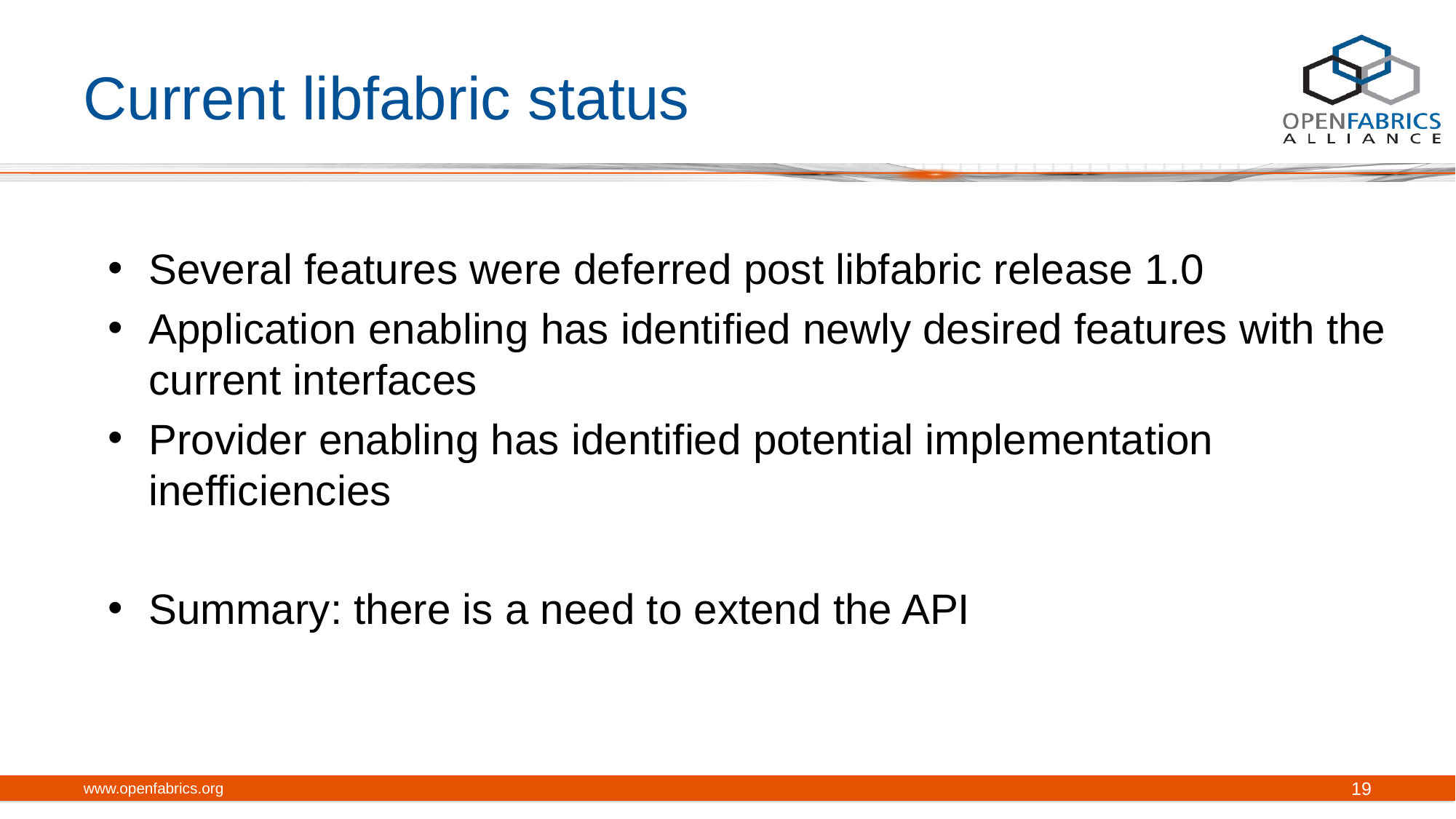

# Current libfabric status
Several features were deferred post libfabric release 1.0
Application enabling has identified newly desired features with the current interfaces
Provider enabling has identified potential implementation inefficiencies

Summary: there is a need to extend the API
www.openfabrics.org
19